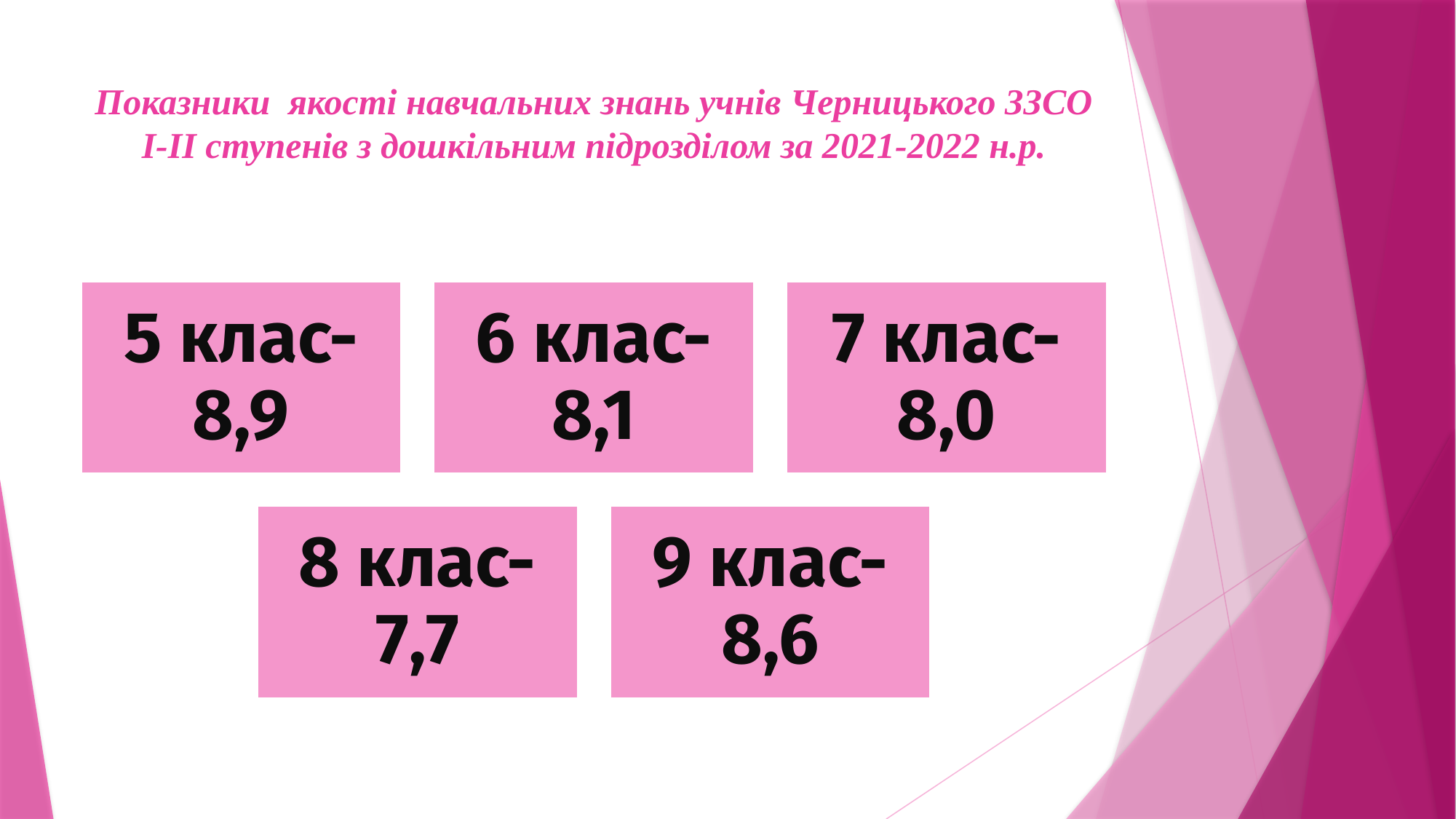

# Показники  якості навчальних знань учнів Черницького ЗЗСО І-ІІ ступенів з дошкільним підрозділом за 2021-2022 н.р.
5 клас- 8,9
6 клас-8,1
7 клас- 8,0
8 клас- 7,7
9 клас- 8,6